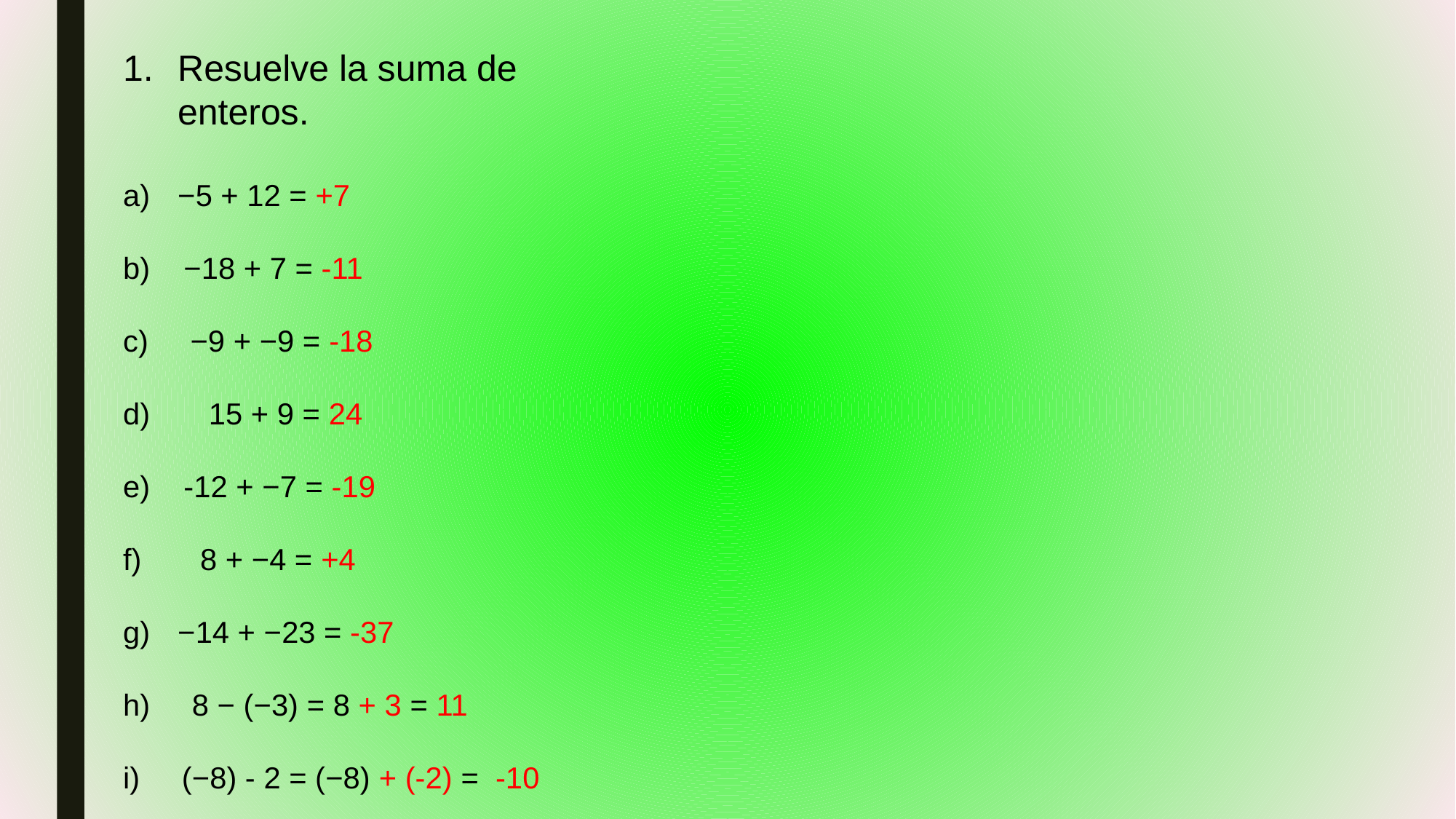

Resuelve la suma de enteros.

−5 + 12 = +7

b)    −18 + 7 = -11

c)     −9 + −9 = -18

d)       15 + 9 = 24

e)    -12 + −7 = -19

f)       8 + −4 = +4

−14 + −23 = -37

h)     8 − (−3) = 8 + 3 = 11

i)     (−8) - 2 = (−8) + (-2) =  -10